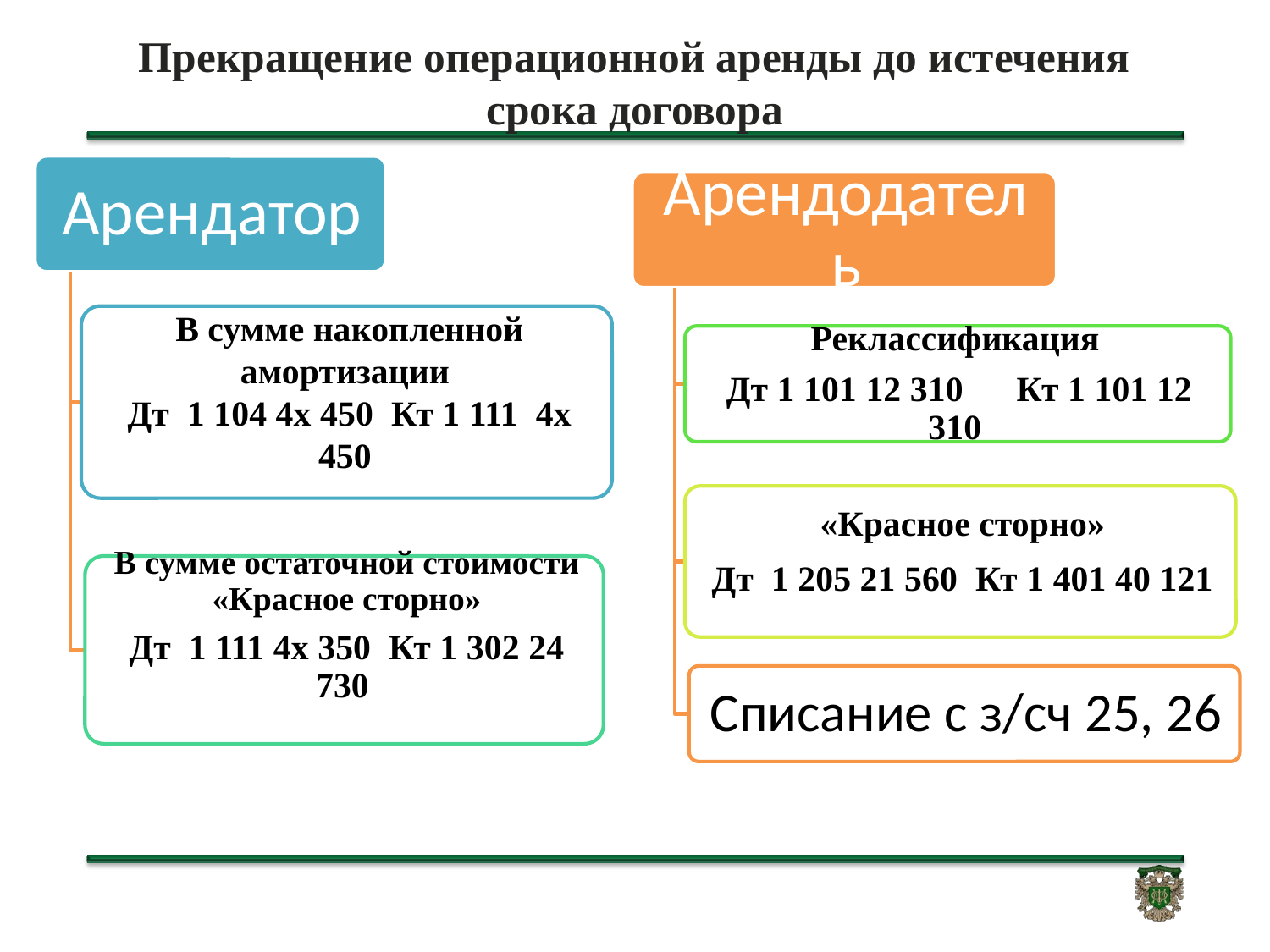

# Прекращение операционной аренды до истечения срока договора
Арендатор
В сумме накопленной амортизации
Дт  1 104 4х 450  Кт 1 111  4х 450

В сумме остаточной стоимости «Красное сторно»
Дт  1 111 4х 350  Кт 1 302 24 730

Арендодатель
Реклассификация
Дт 1 101 12 310      Кт 1 101 12 310
«Красное сторно»
Дт  1 205 21 560  Кт 1 401 40 121

Списание с з/сч 25, 26